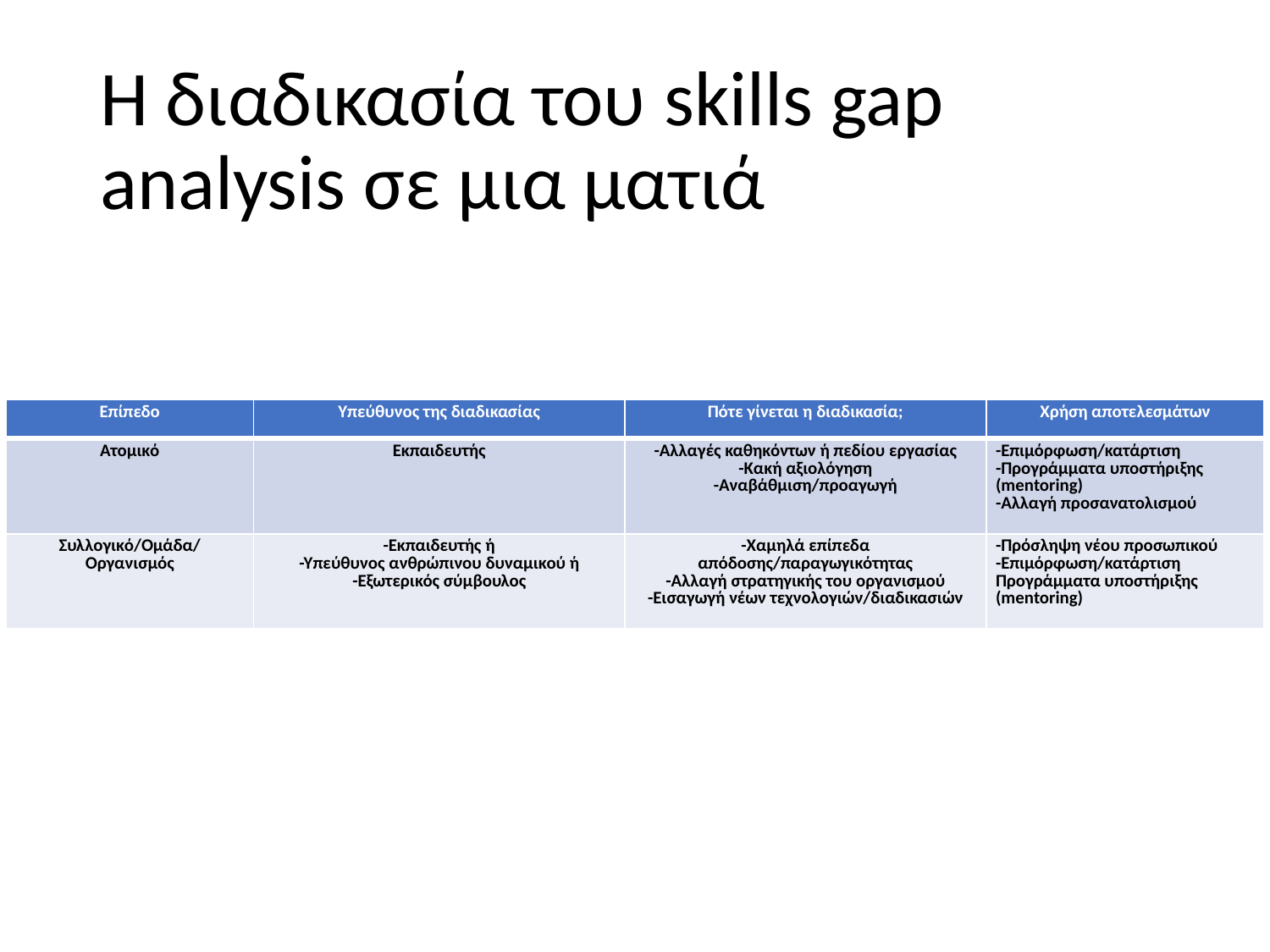

# Η διαδικασία του skills gap analysis σε μια ματιά
| Επίπεδο | Υπεύθυνος της διαδικασίας | Πότε γίνεται η διαδικασία; | Χρήση αποτελεσμάτων |
| --- | --- | --- | --- |
| Ατομικό | Εκπαιδευτής | -Αλλαγές καθηκόντων ή πεδίου εργασίας -Κακή αξιολόγηση -Αναβάθμιση/προαγωγή | -Επιμόρφωση/κατάρτιση -Προγράμματα υποστήριξης (mentoring) -Αλλαγή προσανατολισμού |
| Συλλογικό/Ομάδα/ Οργανισμός | -Εκπαιδευτής ή -Υπεύθυνος ανθρώπινου δυναμικού ή -Εξωτερικός σύμβουλος | -Χαμηλά επίπεδα απόδοσης/παραγωγικότητας -Αλλαγή στρατηγικής του οργανισμού -Εισαγωγή νέων τεχνολογιών/διαδικασιών | -Πρόσληψη νέου προσωπικού -Επιμόρφωση/κατάρτιση Προγράμματα υποστήριξης (mentoring) |